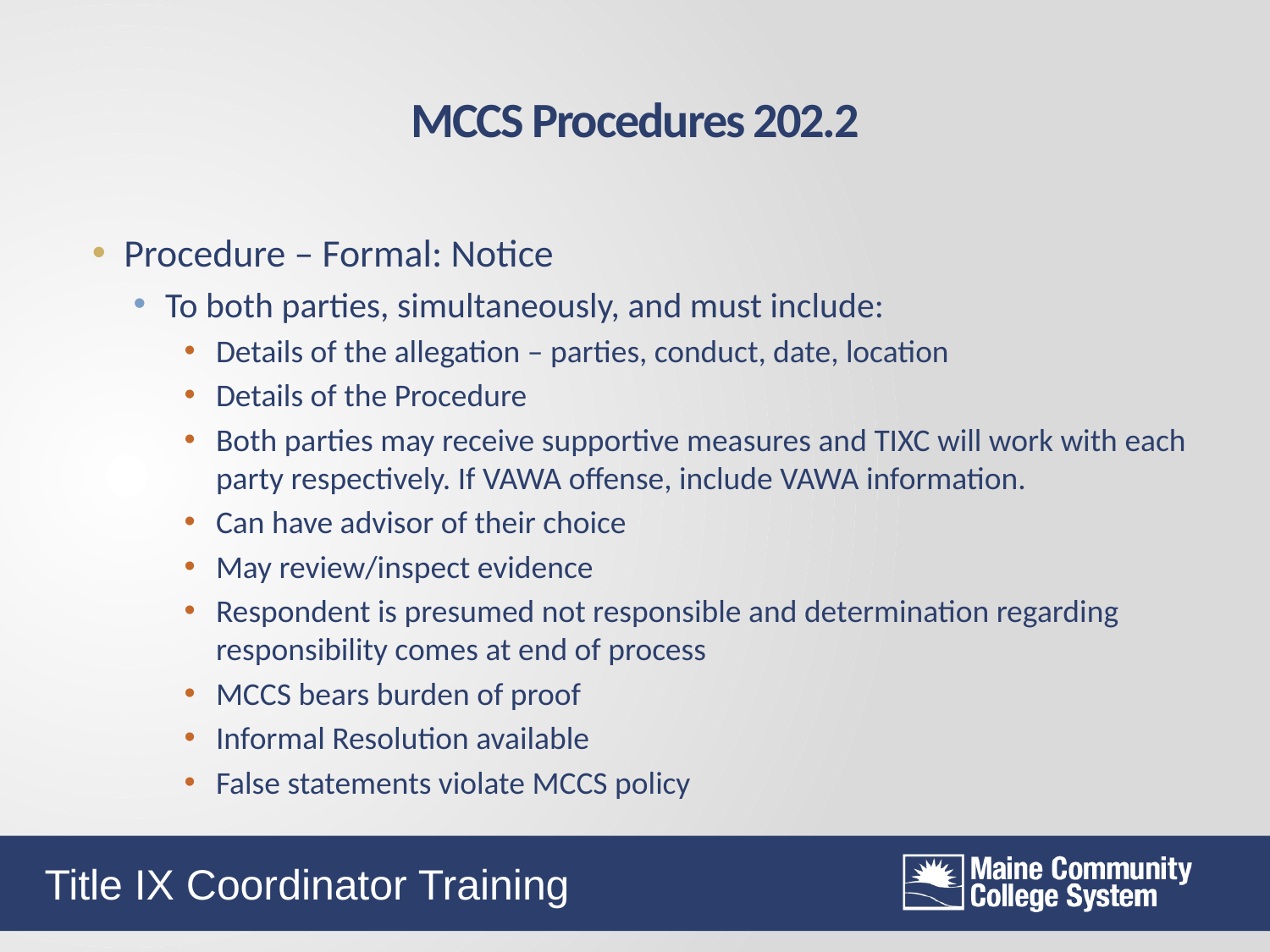

MCCS Procedures 202.2
Procedure – Formal: Notice
To both parties, simultaneously, and must include:
Details of the allegation – parties, conduct, date, location
Details of the Procedure
Both parties may receive supportive measures and TIXC will work with each party respectively. If VAWA offense, include VAWA information.
Can have advisor of their choice
May review/inspect evidence
Respondent is presumed not responsible and determination regarding responsibility comes at end of process
MCCS bears burden of proof
Informal Resolution available
False statements violate MCCS policy

Title IX Coordinator Training